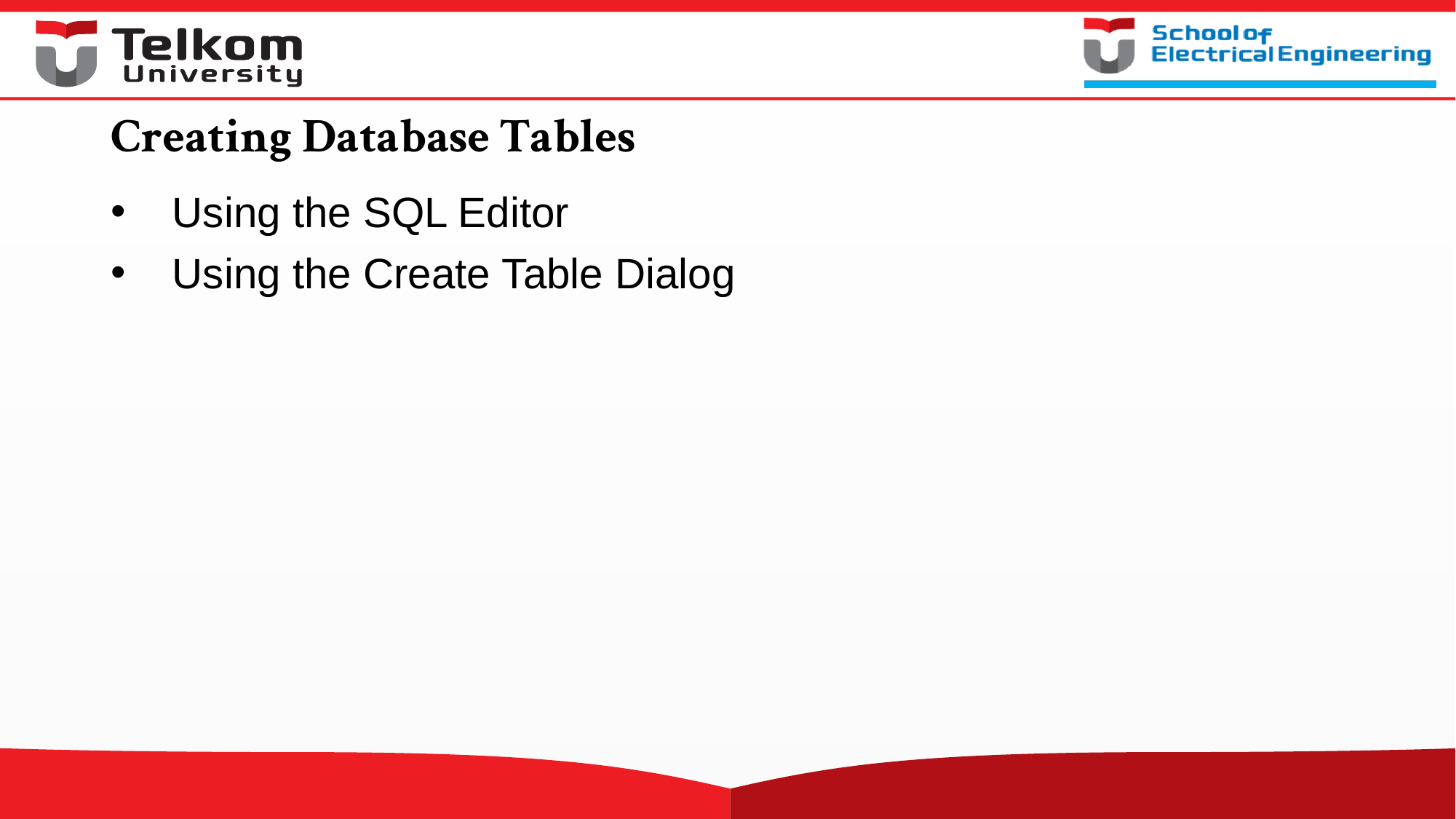

# Creating Database Tables
Using the SQL Editor
Using the Create Table Dialog